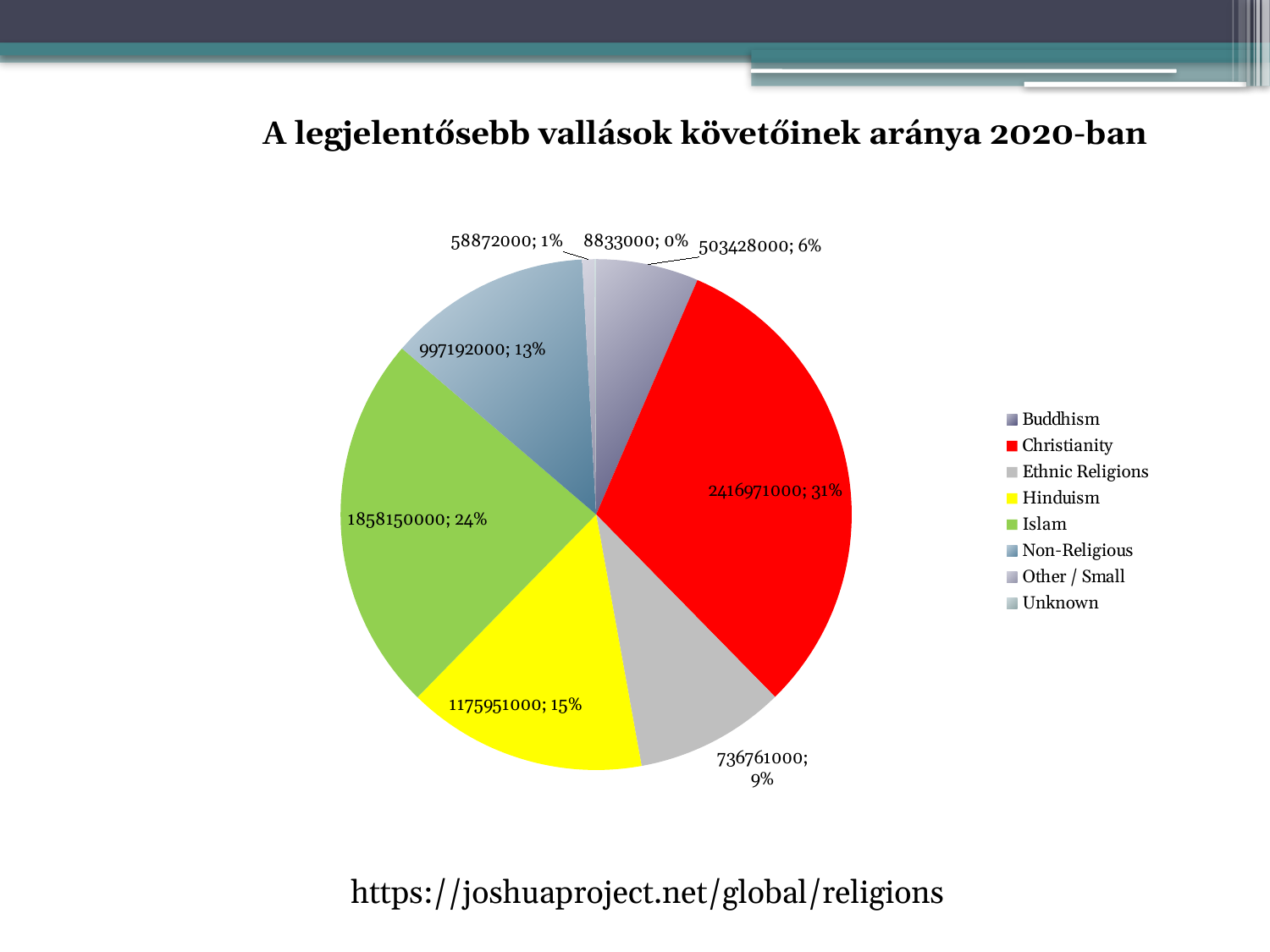

A legjelentősebb vallások követőinek aránya 2020-ban

### Chart

| Category |  |
|---|---|
| Buddhism | 503428000.0 |
| Christianity | 2416971000.0 |
| Ethnic Religions | 736761000.0 |
| Hinduism | 1175951000.0 |
| Islam | 1858150000.0 |
| Non-Religious | 997192000.0 |
| Other / Small | 58872000.0 |
| Unknown | 8833000.0 |
https://joshuaproject.net/global/religions